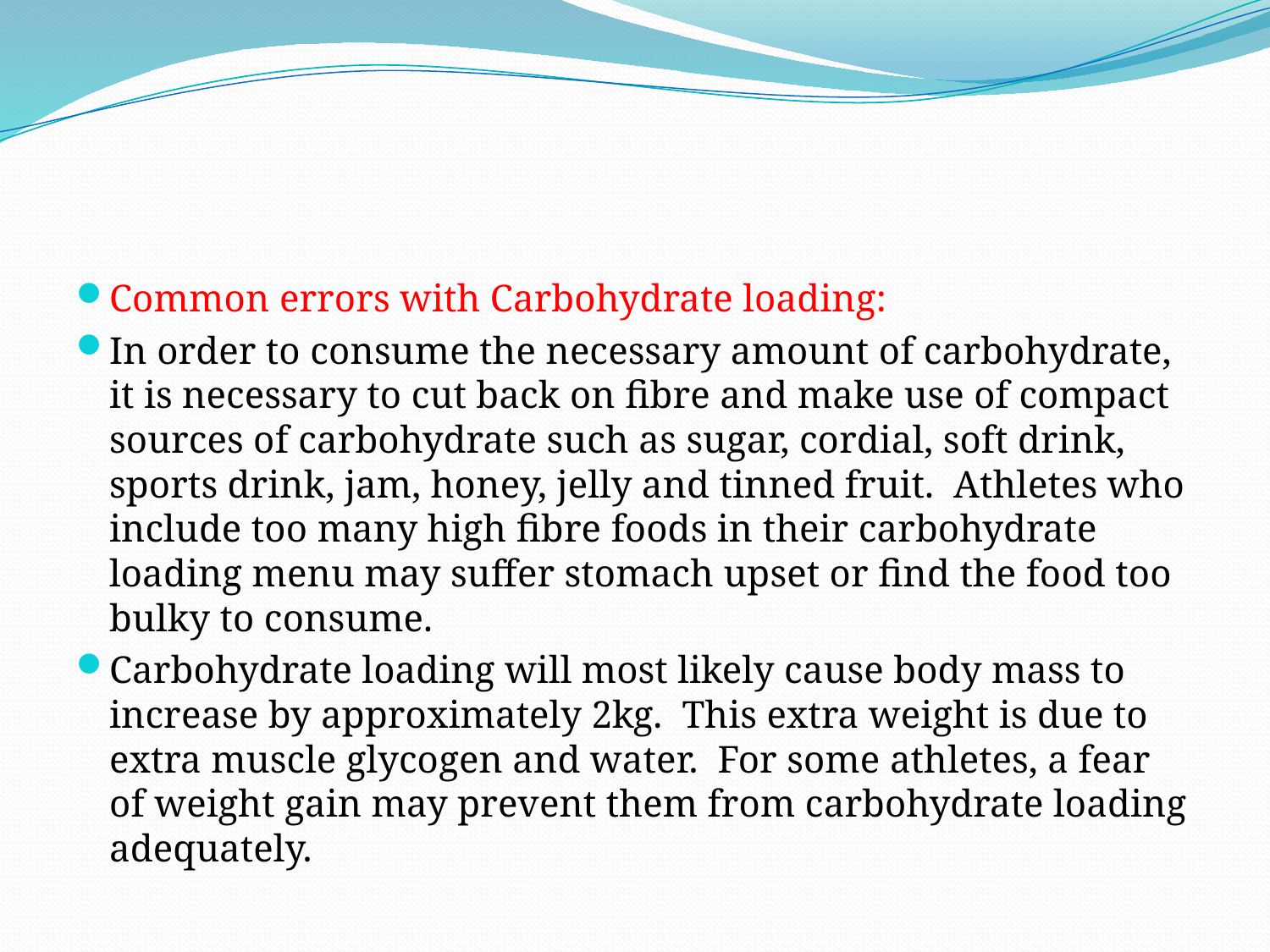

#
Common errors with Carbohydrate loading:
In order to consume the necessary amount of carbohydrate, it is necessary to cut back on fibre and make use of compact sources of carbohydrate such as sugar, cordial, soft drink, sports drink, jam, honey, jelly and tinned fruit.  Athletes who include too many high fibre foods in their carbohydrate loading menu may suffer stomach upset or find the food too bulky to consume.
Carbohydrate loading will most likely cause body mass to increase by approximately 2kg.  This extra weight is due to extra muscle glycogen and water.  For some athletes, a fear of weight gain may prevent them from carbohydrate loading adequately.